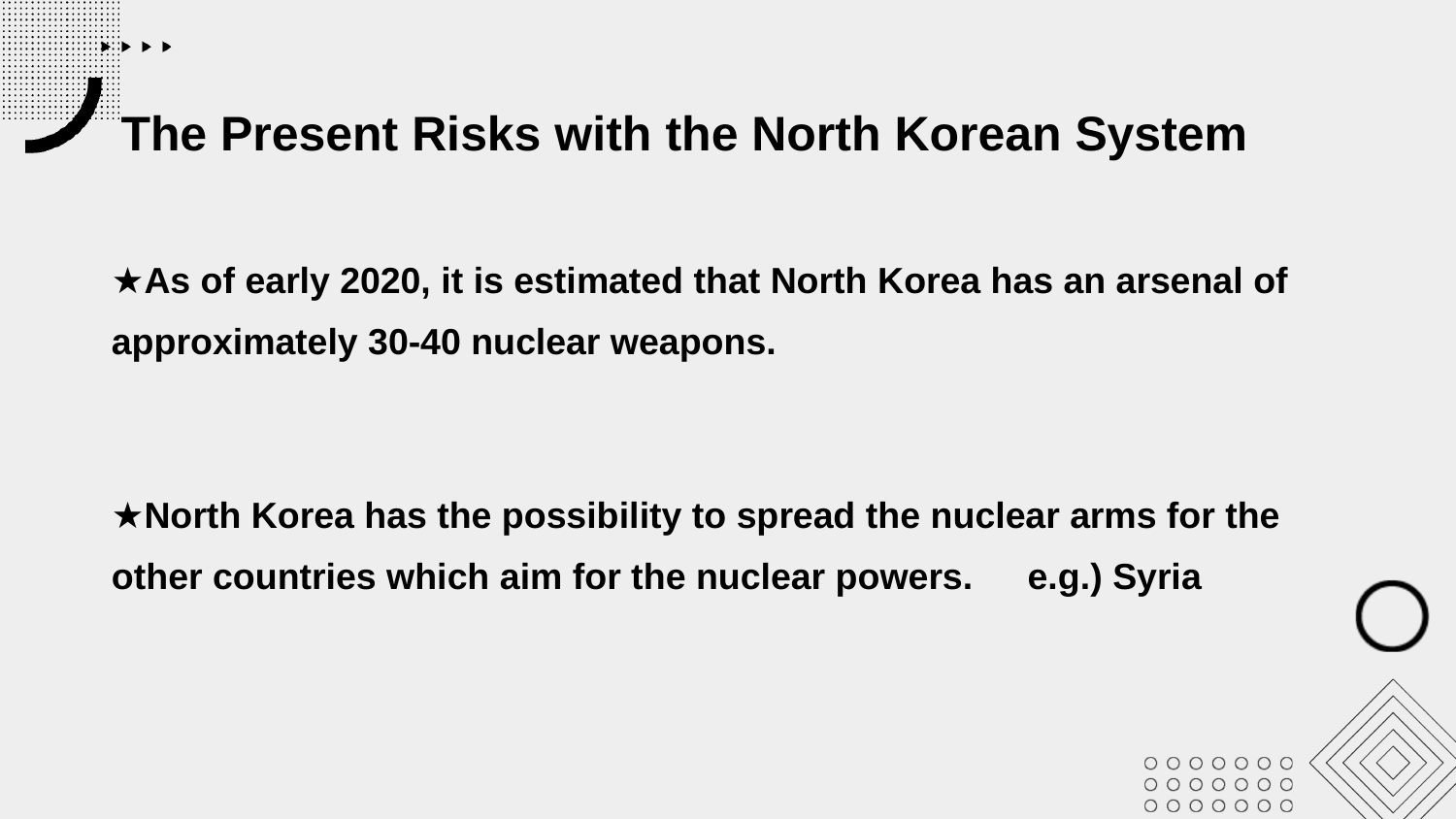

# The Present Risks with the North Korean System
★As of early 2020, it is estimated that North Korea has an arsenal of approximately 30-40 nuclear weapons.
★North Korea has the possibility to spread the nuclear arms for the other countries which aim for the nuclear powers.　e.g.) Syria